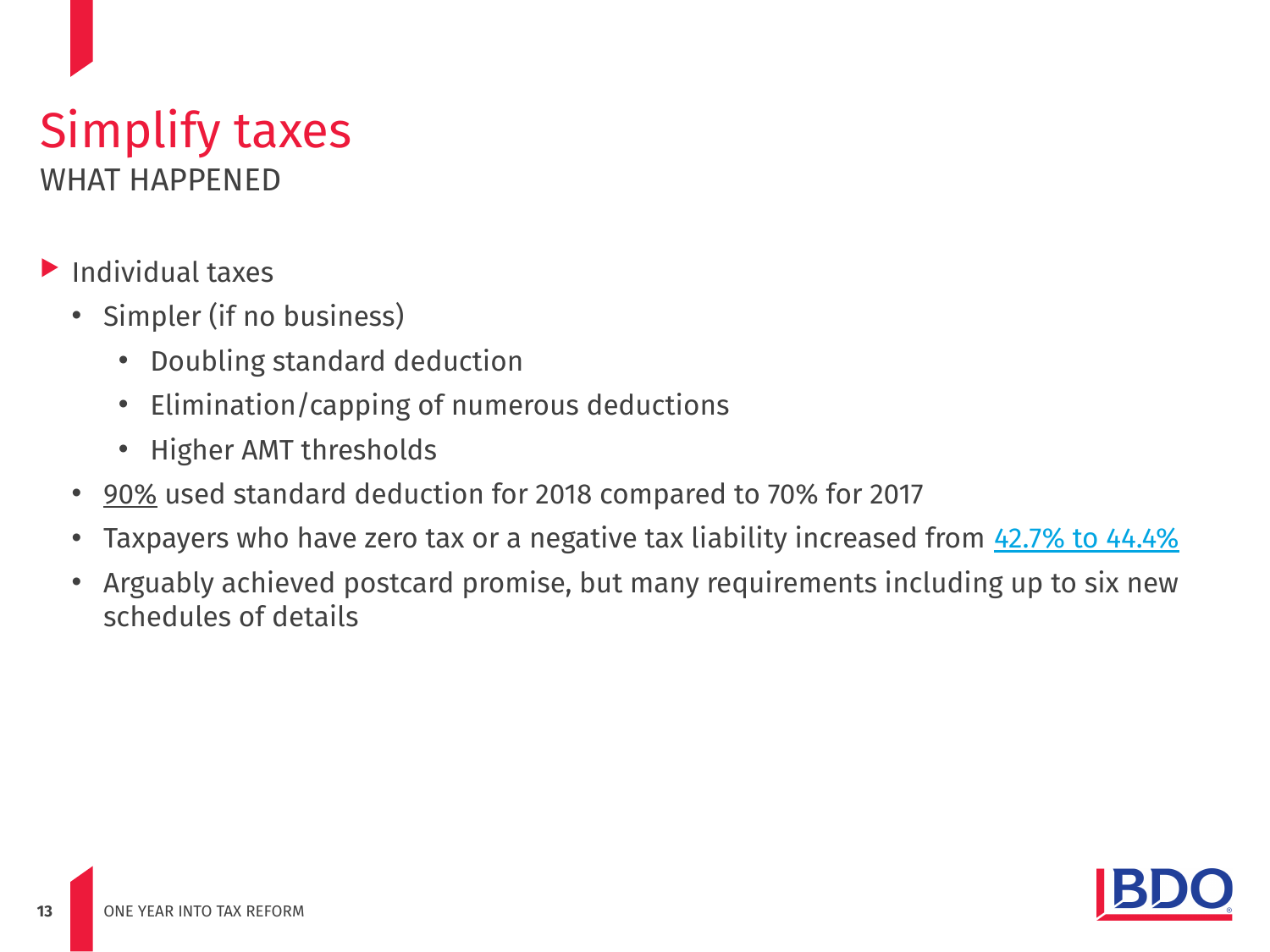

# Simplify taxes WHAT HAPPENED
Individual taxes
Simpler (if no business)
Doubling standard deduction
Elimination/capping of numerous deductions
Higher AMT thresholds
90% used standard deduction for 2018 compared to 70% for 2017
Taxpayers who have zero tax or a negative tax liability increased from 42.7% to 44.4%
Arguably achieved postcard promise, but many requirements including up to six new schedules of details